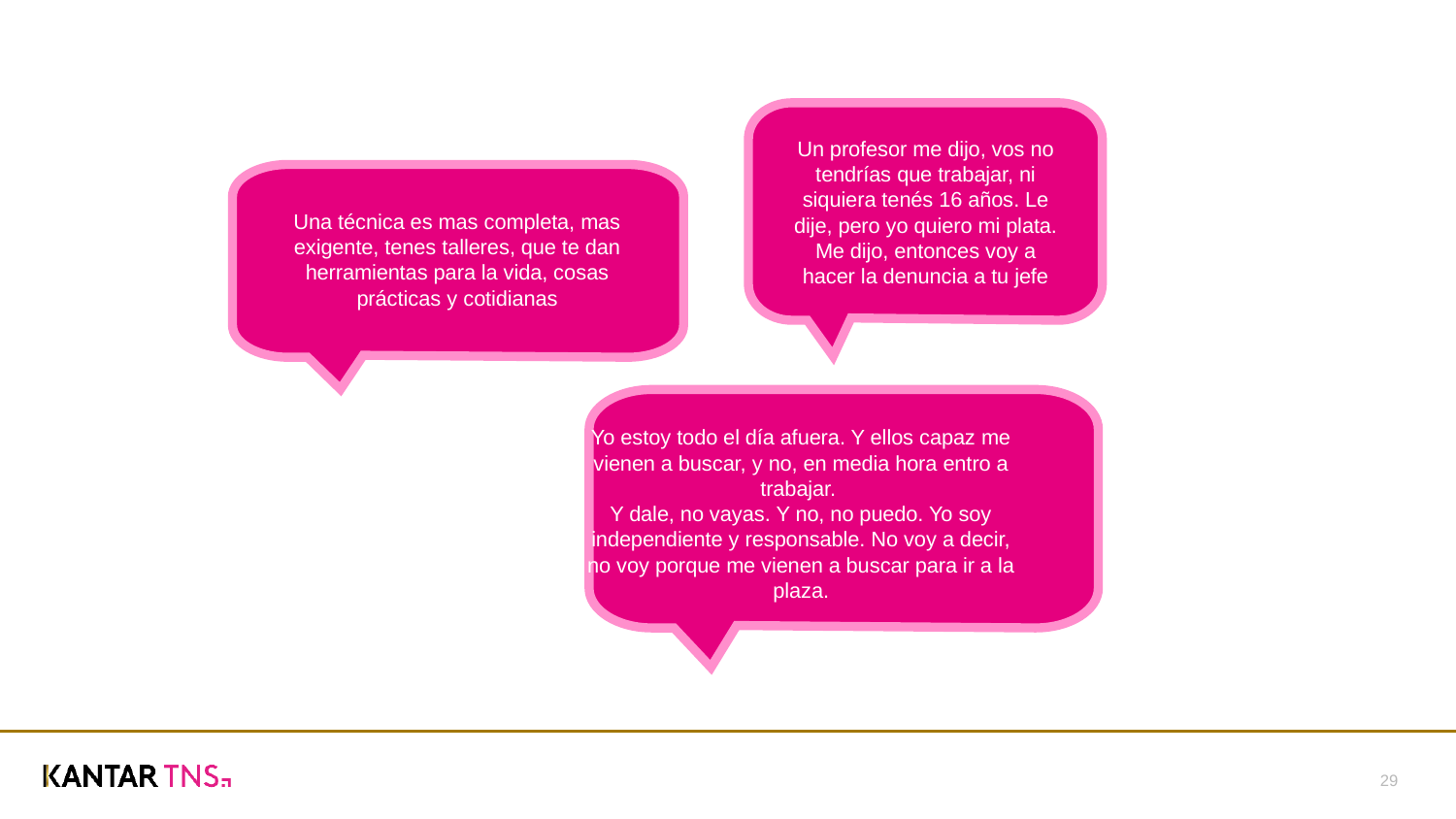

Un profesor me dijo, vos no tendrías que trabajar, ni siquiera tenés 16 años. Le dije, pero yo quiero mi plata. Me dijo, entonces voy a hacer la denuncia a tu jefe

Una técnica es mas completa, mas exigente, tenes talleres, que te dan herramientas para la vida, cosas prácticas y cotidianas

Yo estoy todo el día afuera. Y ellos capaz me vienen a buscar, y no, en media hora entro a trabajar.
Y dale, no vayas. Y no, no puedo. Yo soy independiente y responsable. No voy a decir, no voy porque me vienen a buscar para ir a la plaza.
29